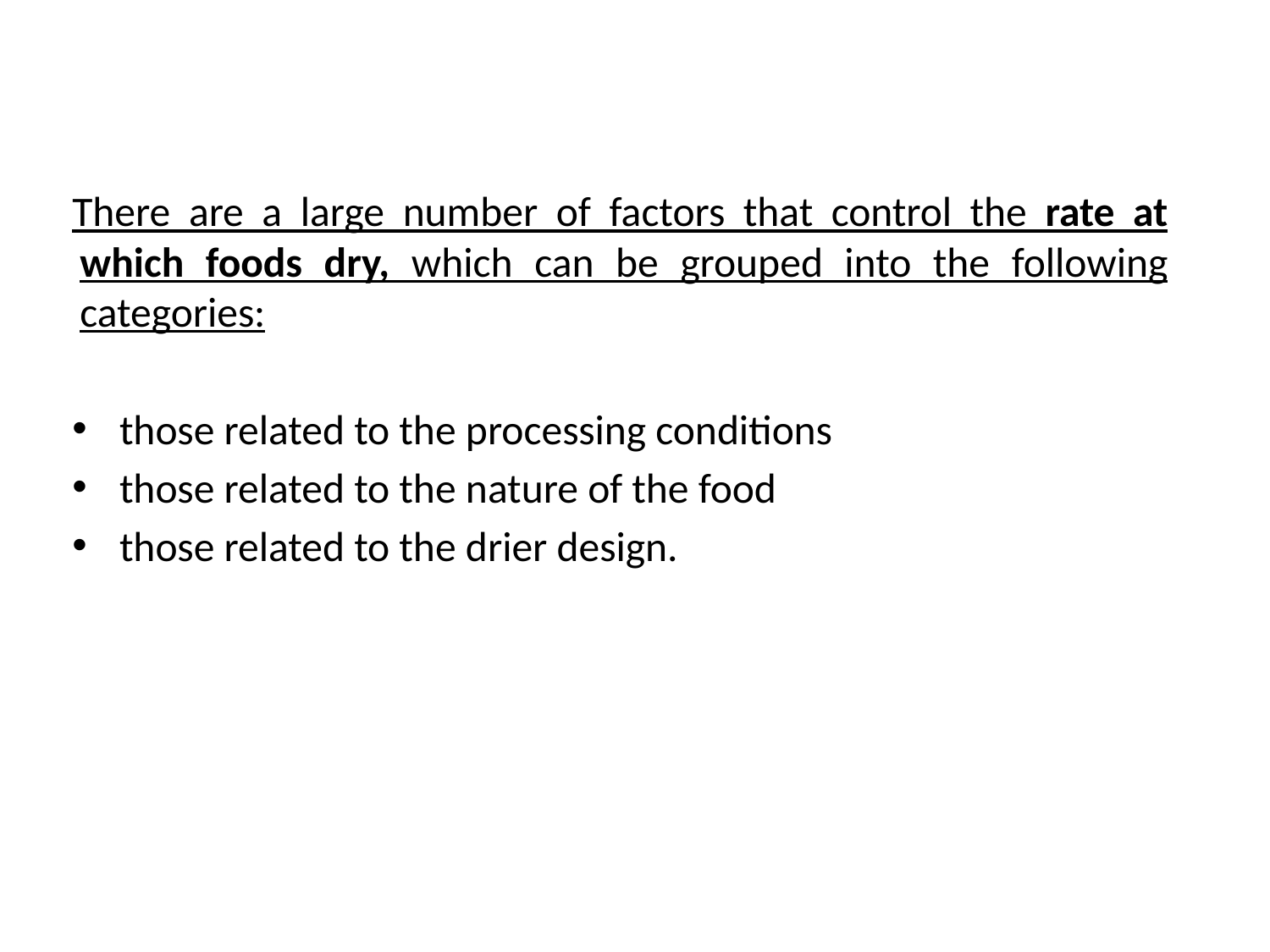

There are a large number of factors that control the rate at which foods dry, which can be grouped into the following categories:

those related to the processing conditions
those related to the nature of the food
those related to the drier design.